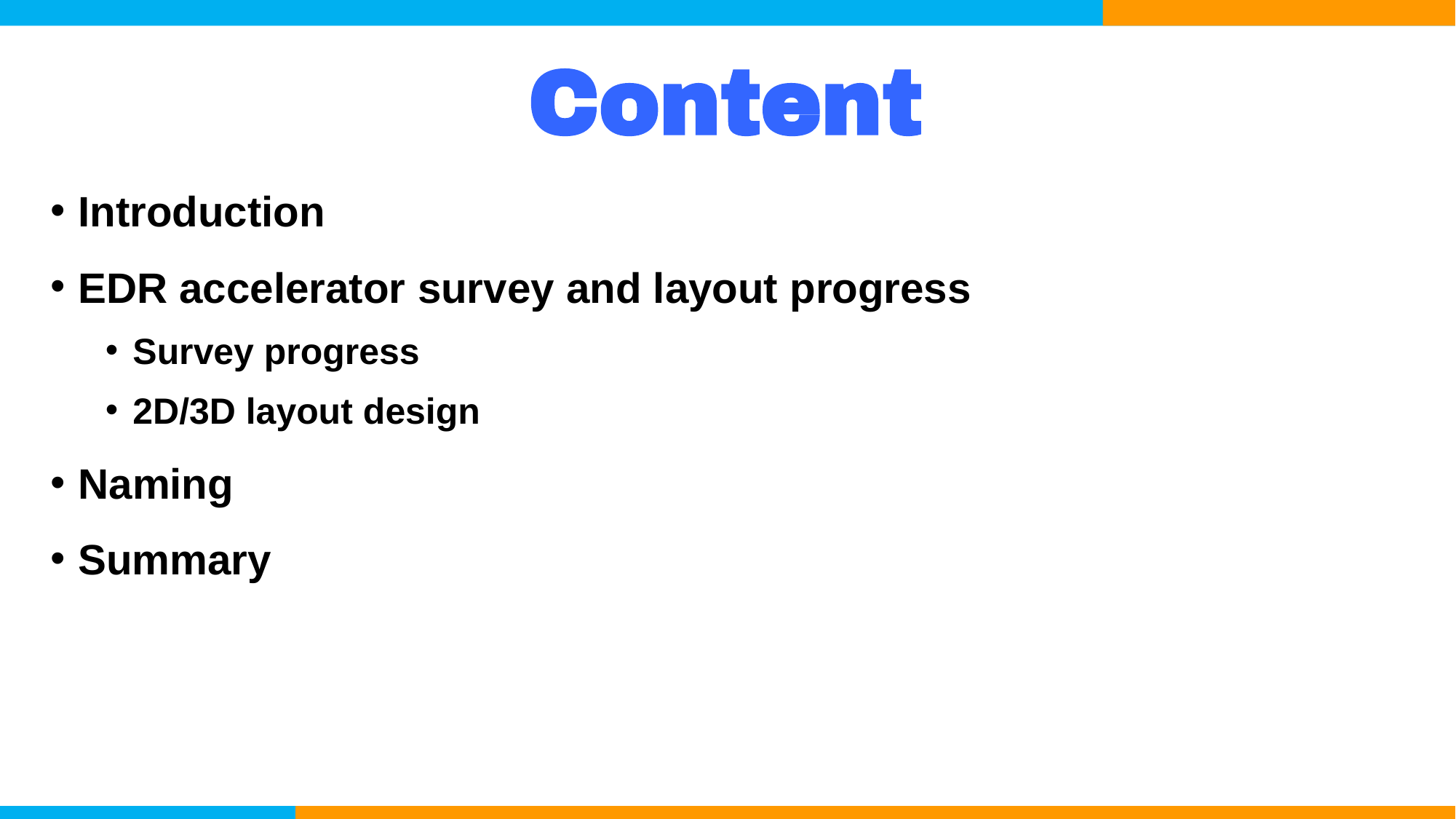

# Content
Introduction
EDR accelerator survey and layout progress
Survey progress
2D/3D layout design
Naming
Summary